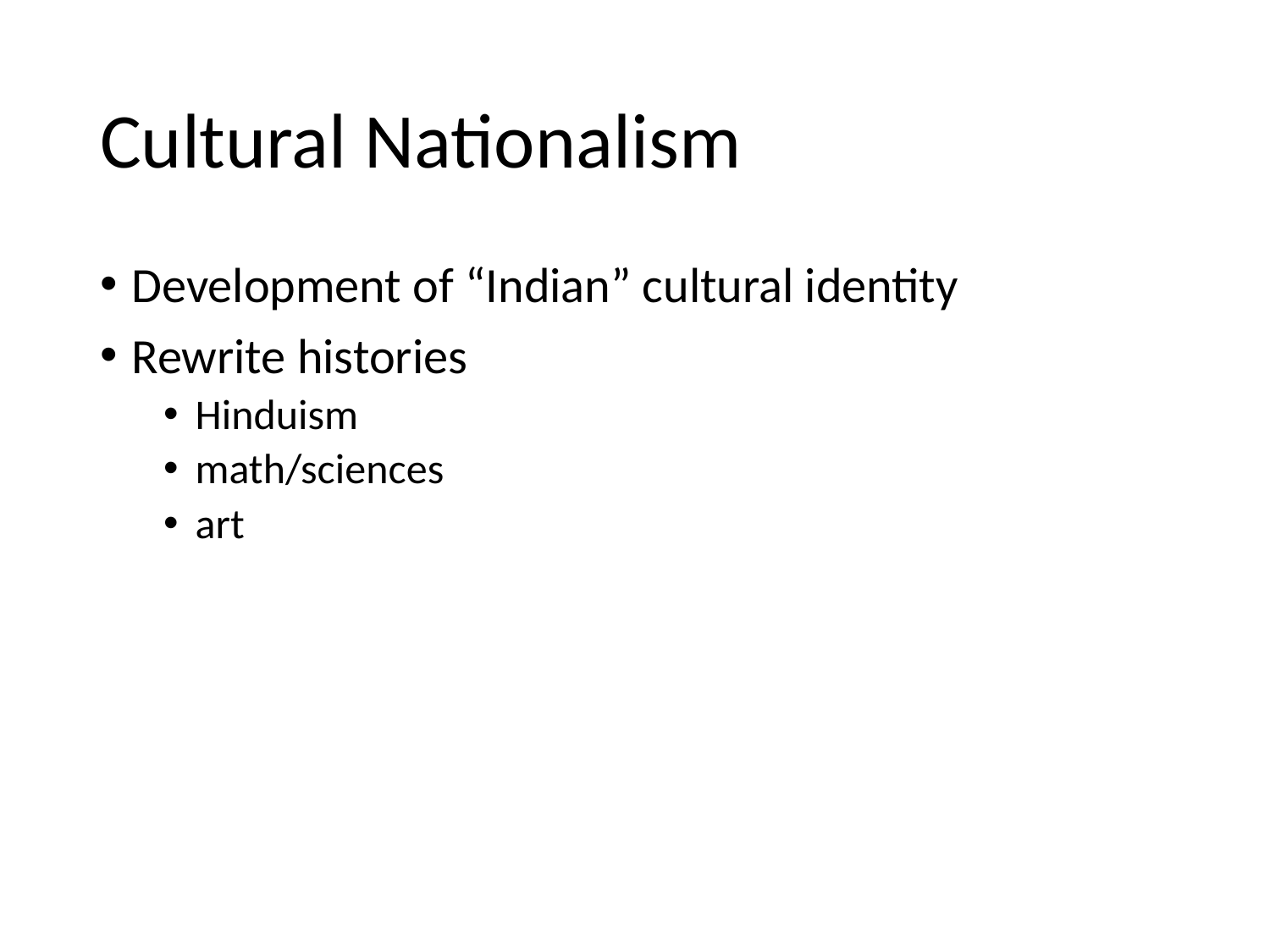

# Cultural Nationalism
Development of “Indian” cultural identity
Rewrite histories
Hinduism
math/sciences
art